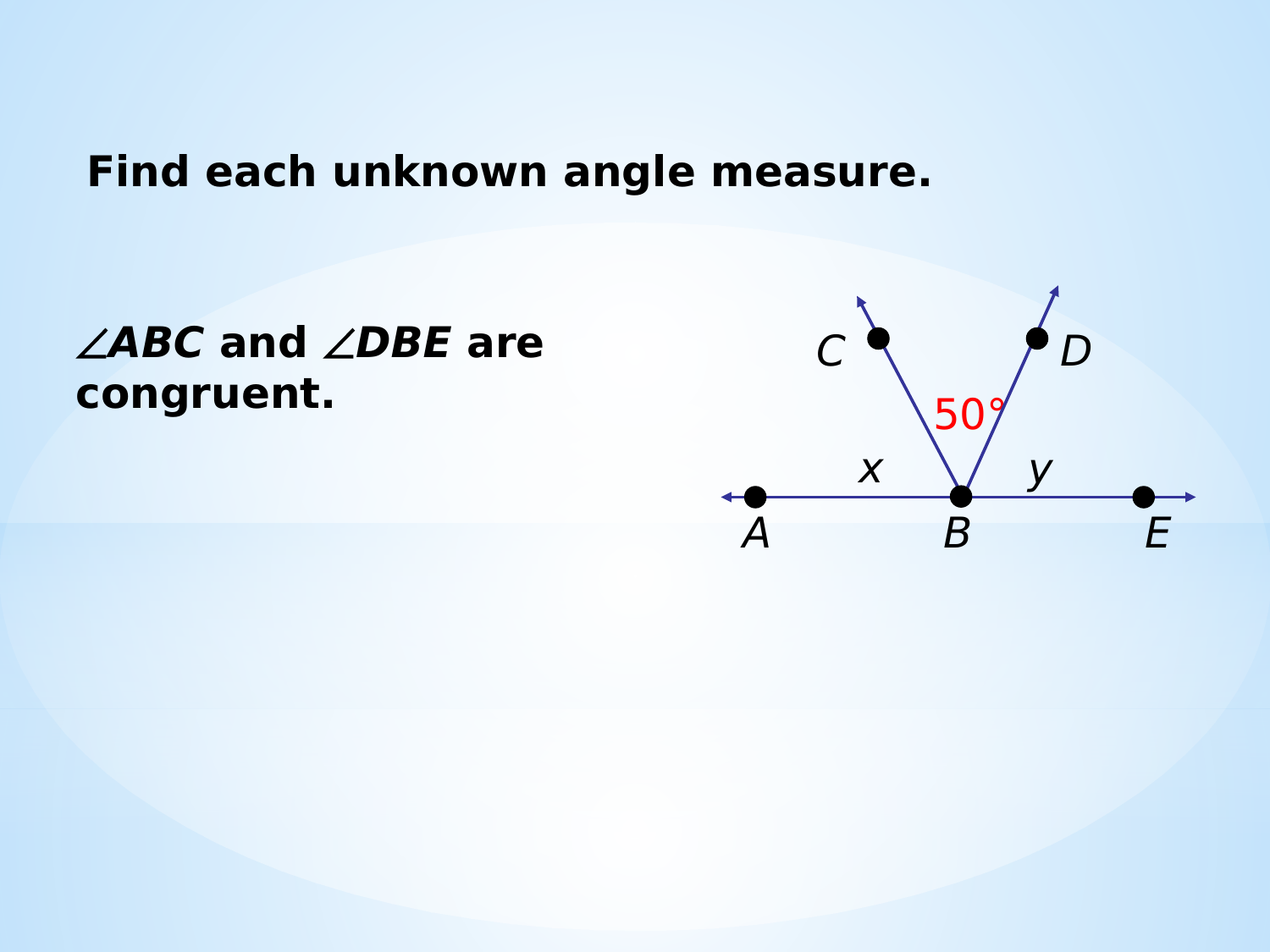

Find each unknown angle measure.

C
D

50°
x
y

A
B
E
∠ABC and ∠DBE are congruent.